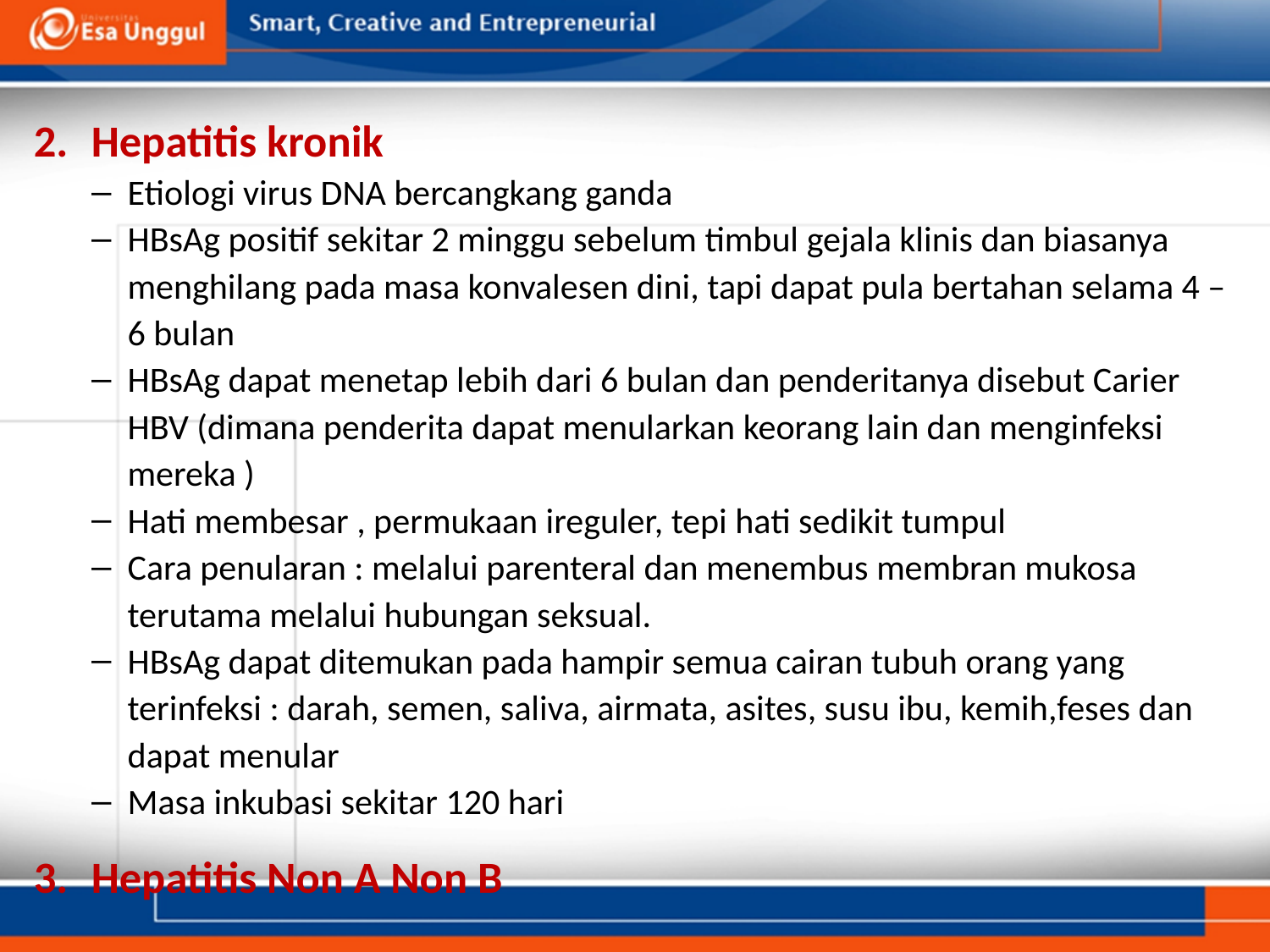

Hepatitis kronik
Etiologi virus DNA bercangkang ganda
HBsAg positif sekitar 2 minggu sebelum timbul gejala klinis dan biasanya menghilang pada masa konvalesen dini, tapi dapat pula bertahan selama 4 – 6 bulan
HBsAg dapat menetap lebih dari 6 bulan dan penderitanya disebut Carier HBV (dimana penderita dapat menularkan keorang lain dan menginfeksi mereka )
Hati membesar , permukaan ireguler, tepi hati sedikit tumpul
Cara penularan : melalui parenteral dan menembus membran mukosa terutama melalui hubungan seksual.
HBsAg dapat ditemukan pada hampir semua cairan tubuh orang yang terinfeksi : darah, semen, saliva, airmata, asites, susu ibu, kemih,feses dan dapat menular
Masa inkubasi sekitar 120 hari

Hepatitis Non A Non B